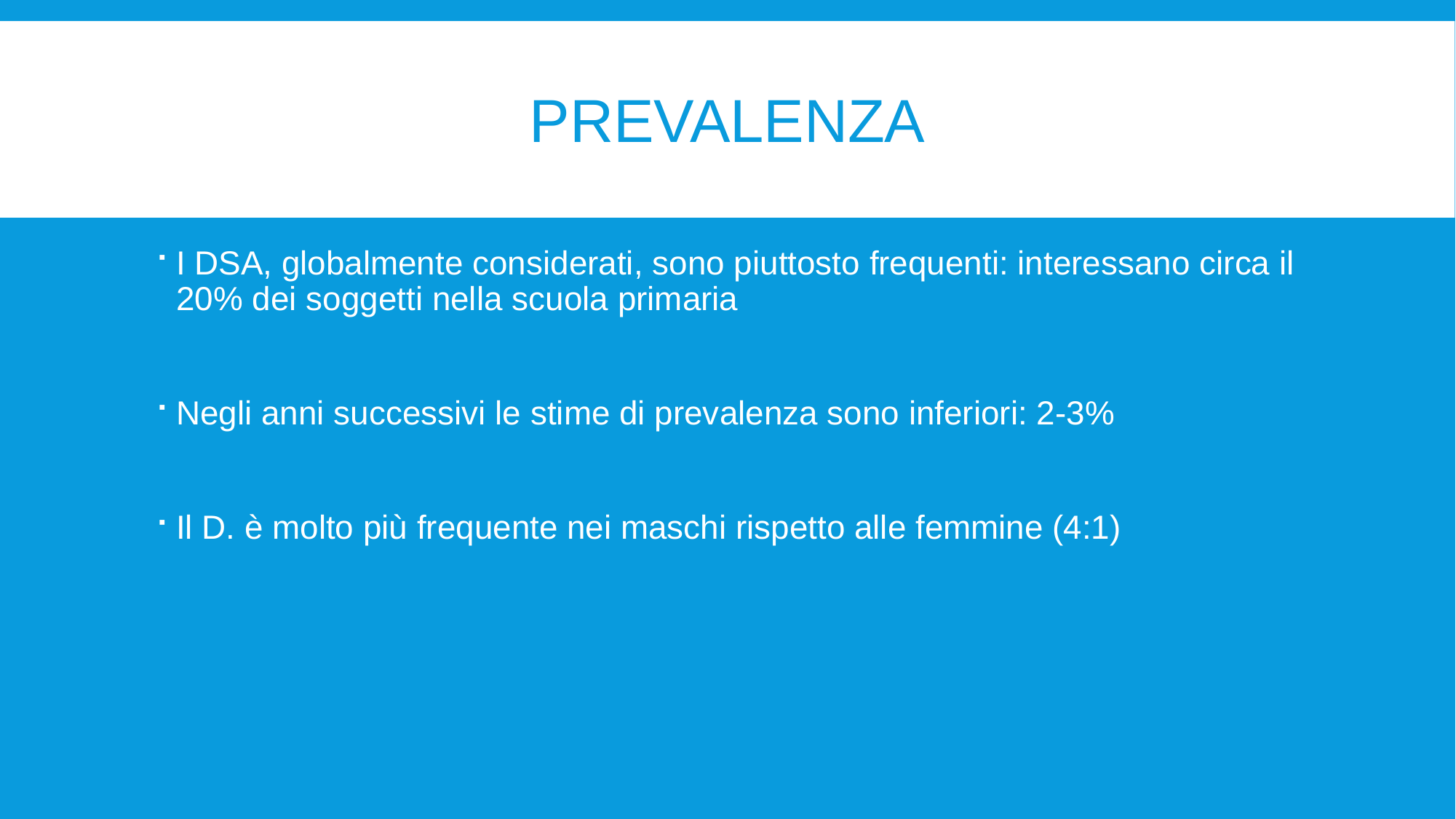

# prevalenza
I DSA, globalmente considerati, sono piuttosto frequenti: interessano circa il 20% dei soggetti nella scuola primaria

Negli anni successivi le stime di prevalenza sono inferiori: 2-3%

Il D. è molto più frequente nei maschi rispetto alle femmine (4:1)